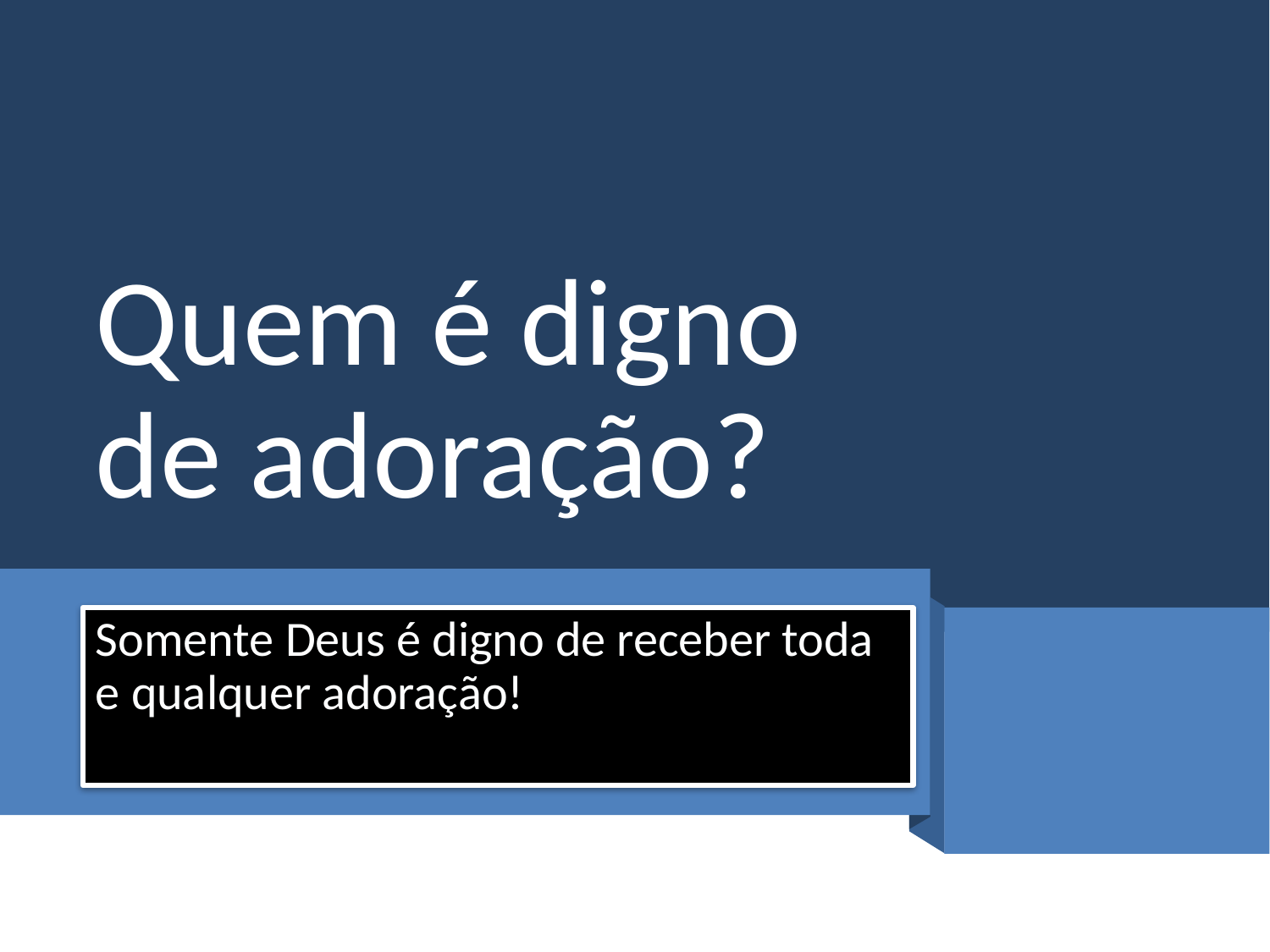

# Quem é digno de adoração?

Somente Deus é digno de receber toda e qualquer adoração!